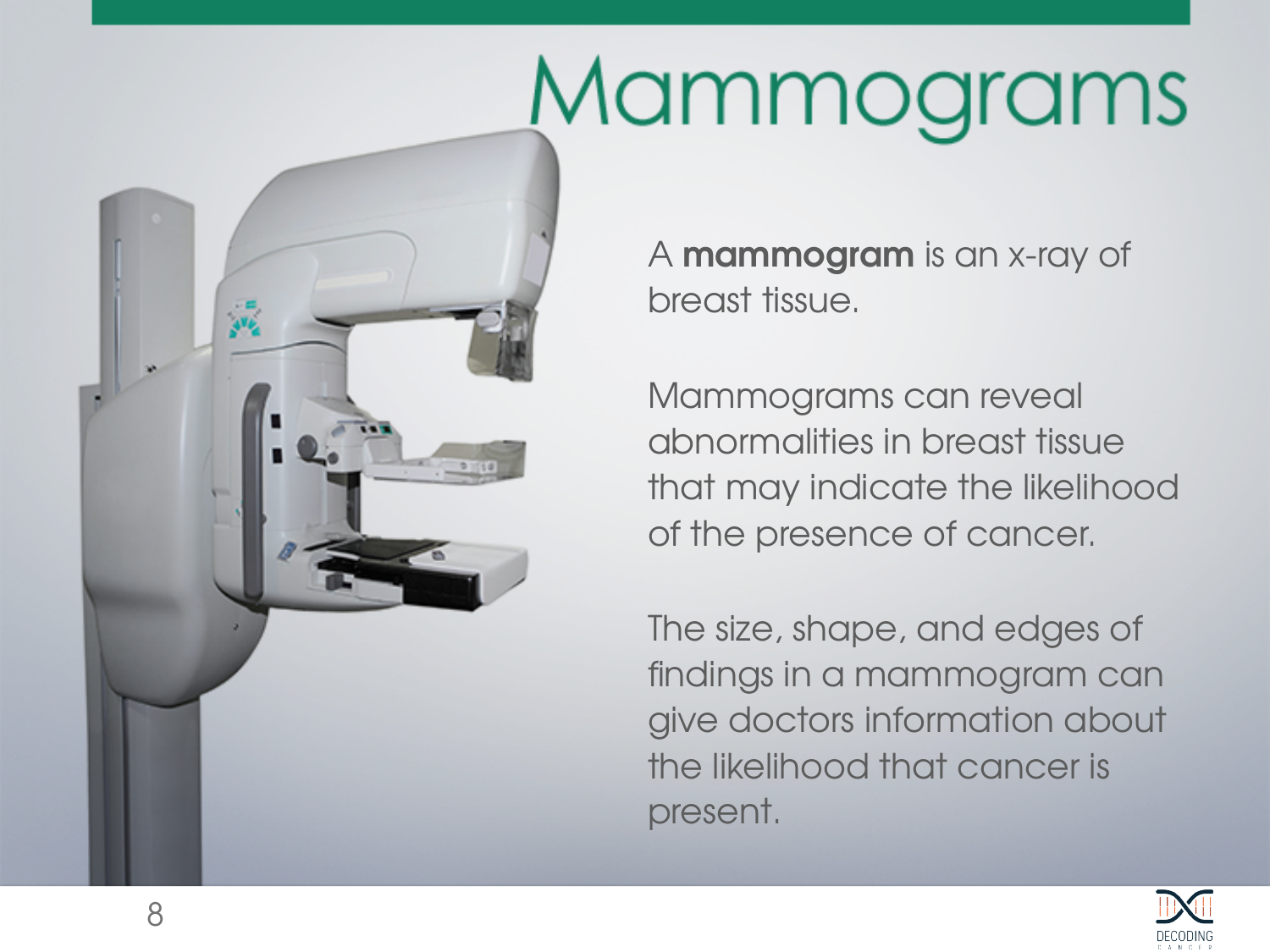

A mammogram is an x-ray of breast tissue.

Mammograms can reveal abnormalities in breast tissue that may indicate the likelihood of the presence of cancer.

The size, shape, and edges of findings in a mammogram can give doctors information about the likelihood that cancer is present.
8